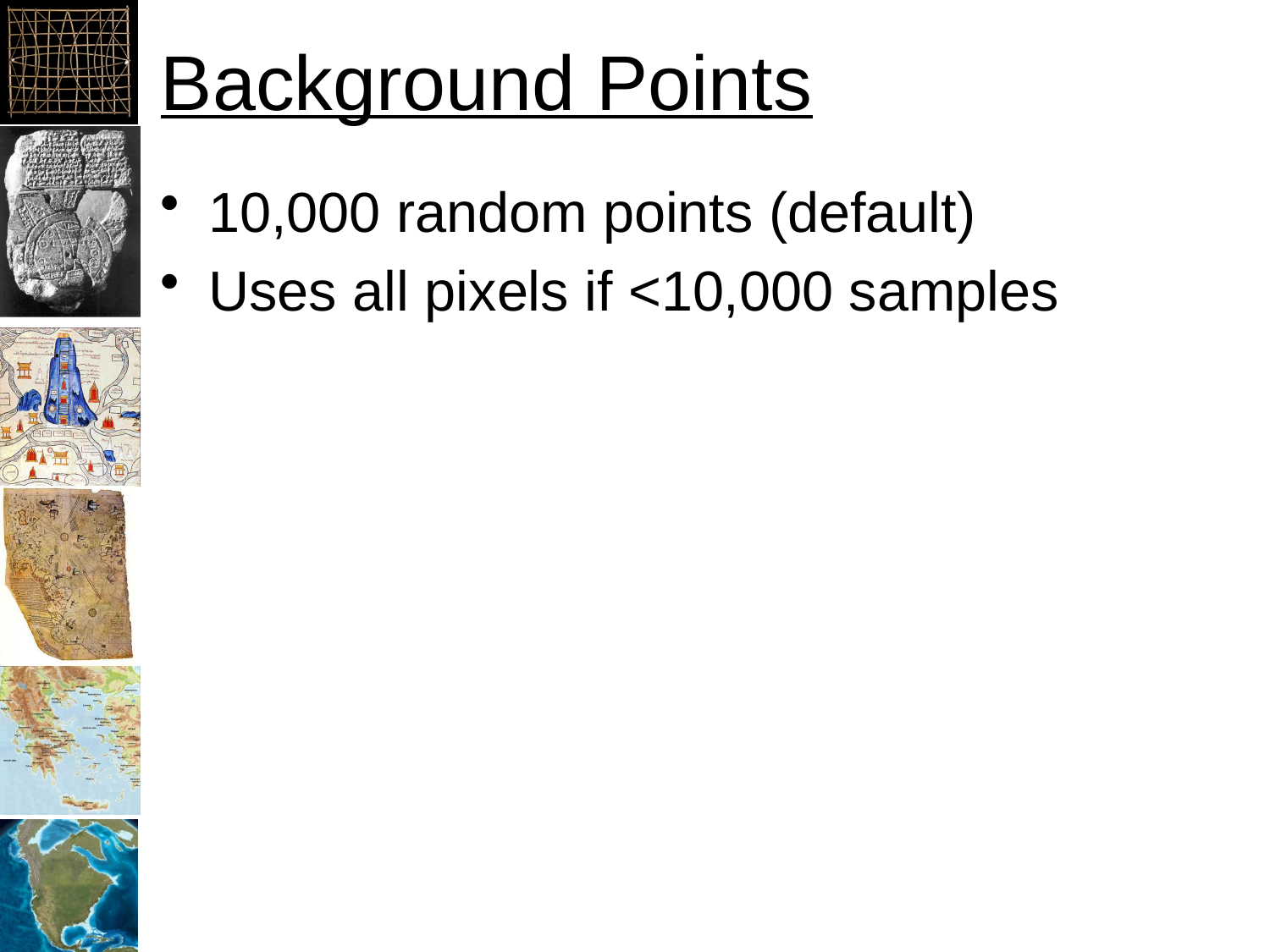

# Background Points
10,000 random points (default)
Uses all pixels if <10,000 samples